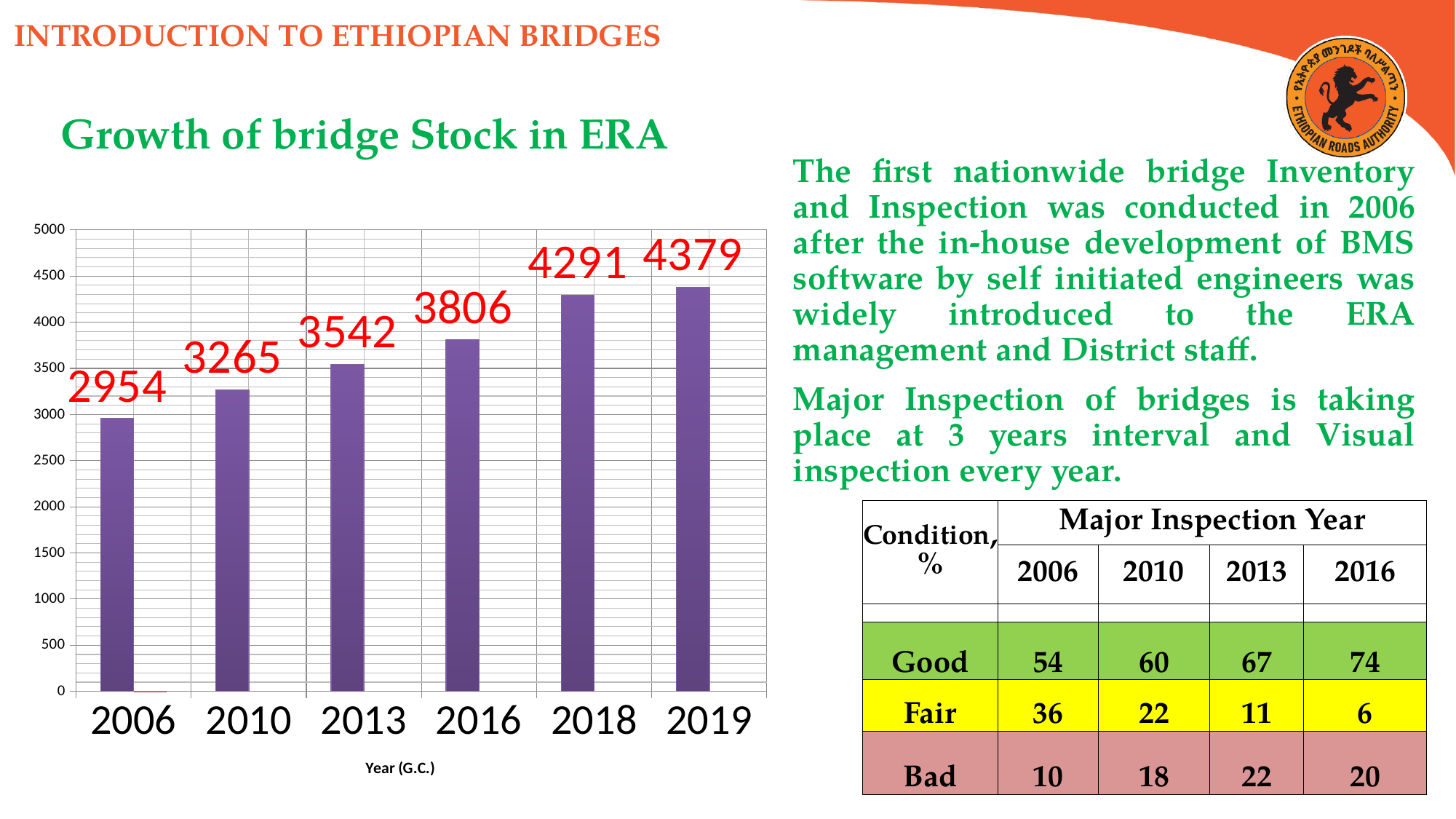

INTRODUCTION TO ETHIOPIAN BRIDGES
Growth of bridge Stock in ERA
The first nationwide bridge Inventory and Inspection was conducted in 2006 after the in-house development of BMS software by self initiated engineers was widely introduced to the ERA management and District staff.
Major Inspection of bridges is taking place at 3 years interval and Visual inspection every year.

[unsupported chart]

| Condition, % | Major Inspection Year |  |  |  |
| --- | --- | --- | --- | --- |
|  | 2006 | 2010 | 2013 | 2016 |
|  |  |  |  |  |
| Good | 54 | 60 | 67 | 74 |
| Fair | 36 | 22 | 11 | 6 |
| Bad | 10 | 18 | 22 | 20 |